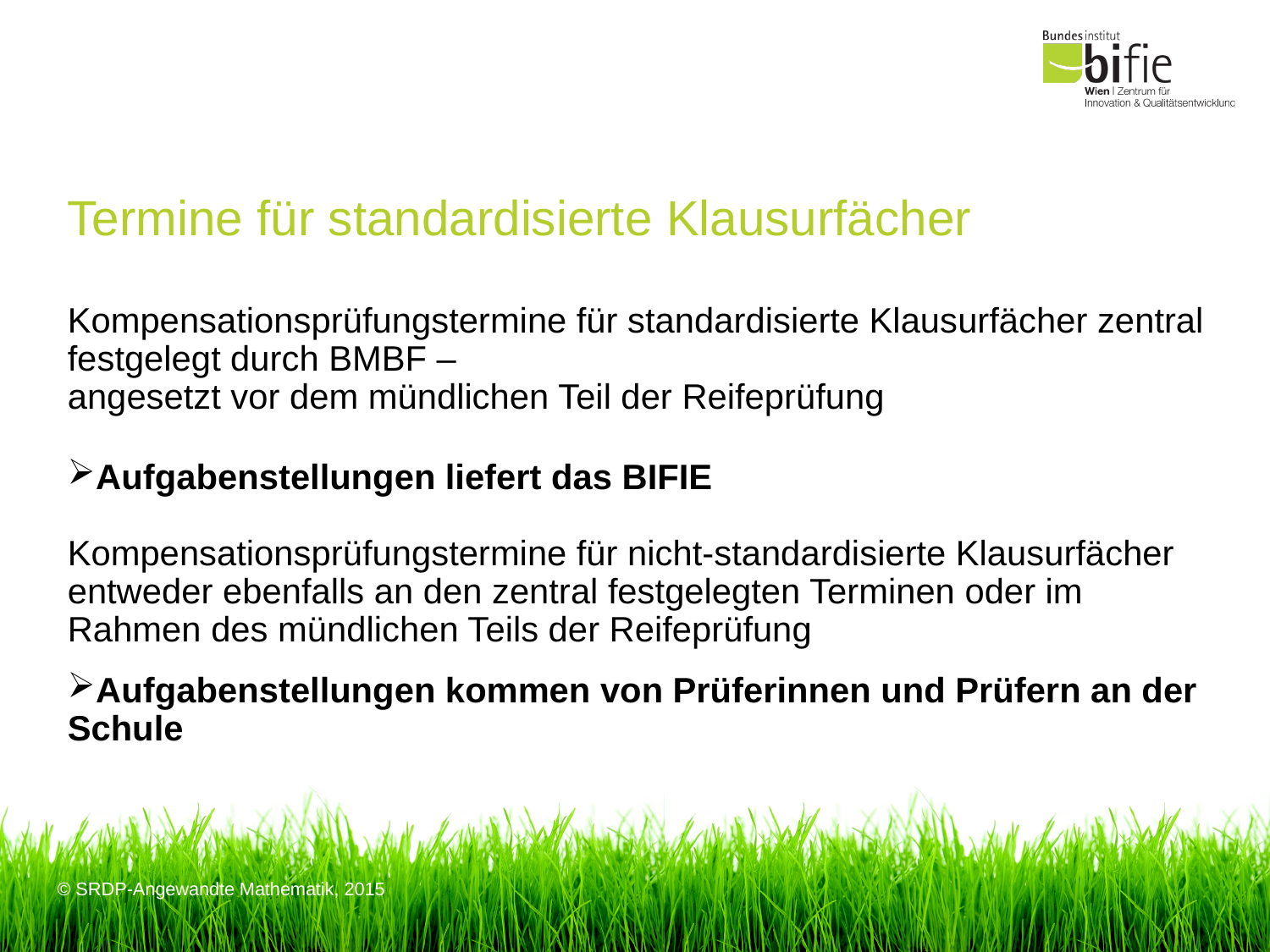

# Termine für standardisierte Klausurfächer
Kompensationsprüfungstermine für standardisierte Klausurfächer zentral festgelegt durch BMBF –
angesetzt vor dem mündlichen Teil der Reifeprüfung
Aufgabenstellungen liefert das BIFIE

Kompensationsprüfungstermine für nicht-standardisierte Klausurfächer entweder ebenfalls an den zentral festgelegten Terminen oder im Rahmen des mündlichen Teils der Reifeprüfung

Aufgabenstellungen kommen von Prüferinnen und Prüfern an der Schule